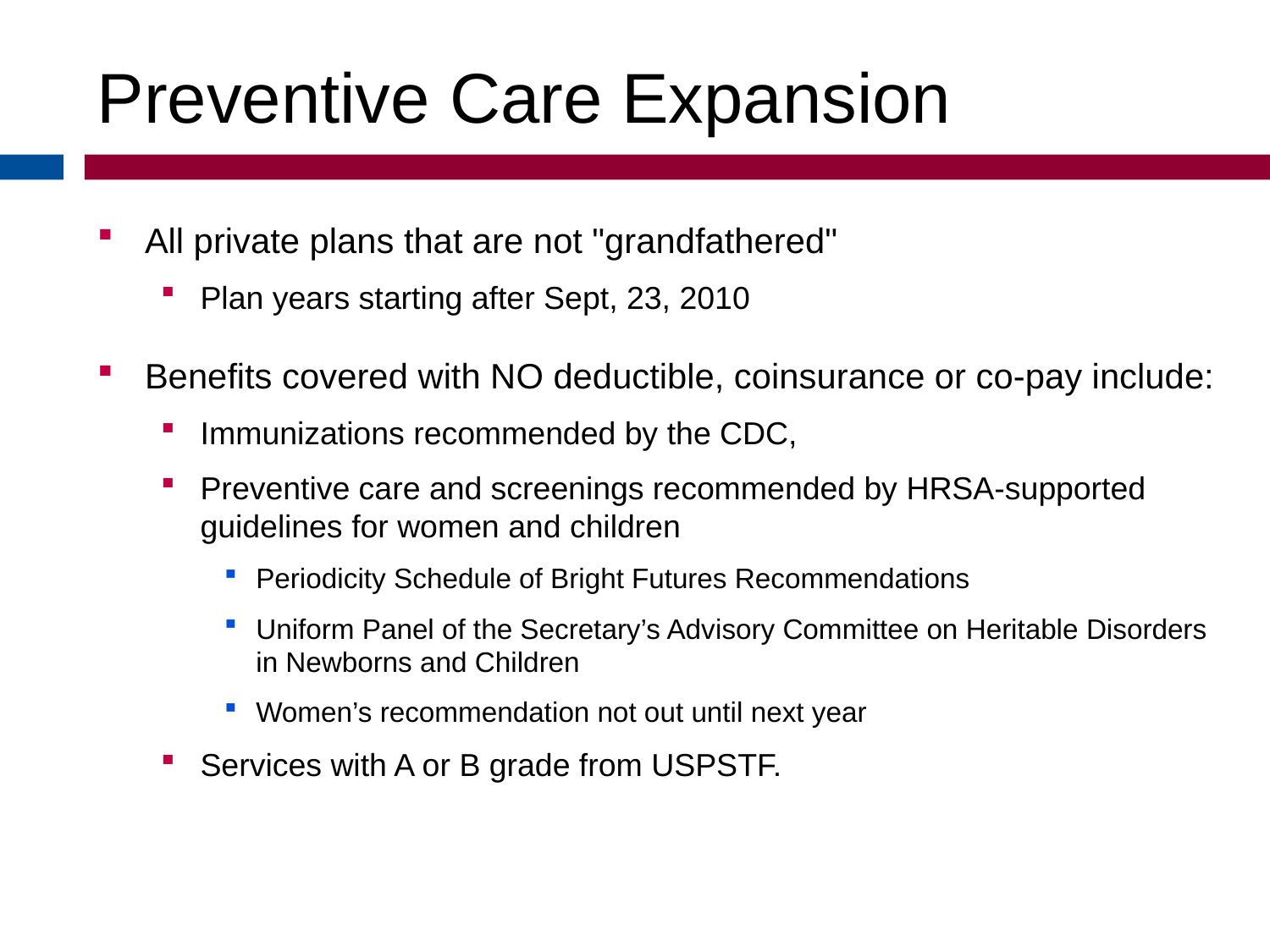

Preventive Care Expansion
All private plans that are not "grandfathered"
Plan years starting after Sept, 23, 2010
Benefits covered with NO deductible, coinsurance or co-pay include:
Immunizations recommended by the CDC,
Preventive care and screenings recommended by HRSA-supported  guidelines for women and children
Periodicity Schedule of Bright Futures Recommendations
Uniform Panel of the Secretary’s Advisory Committee on Heritable Disorders in Newborns and Children
Women’s recommendation not out until next year
Services with A or B grade from USPSTF.